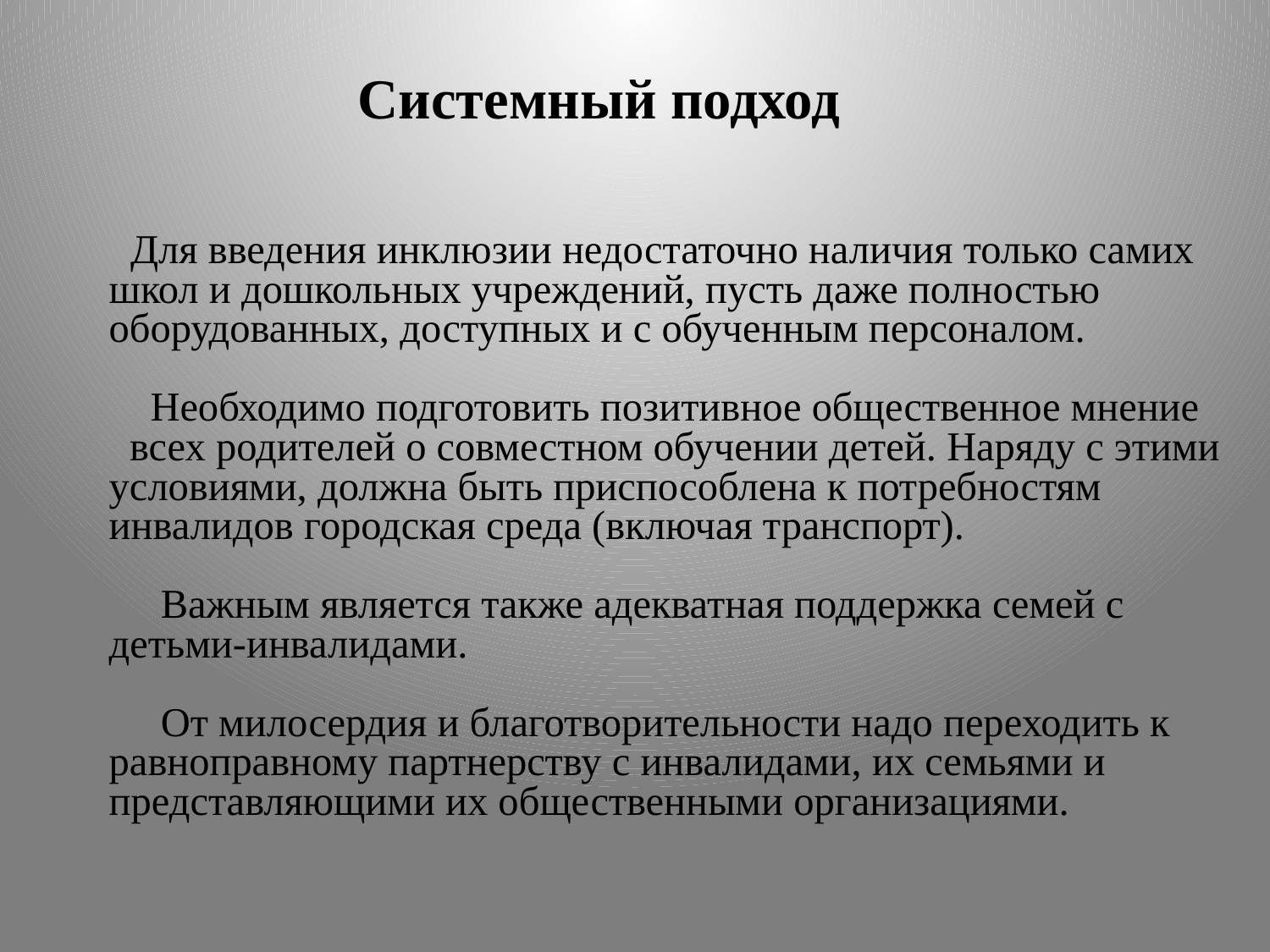

Системный подход
# Для введения инклюзии недостаточно наличия только самих школ и дошкольных учреждений, пусть даже полностью оборудованных, доступных и с обученным персоналом. Необходимо подготовить позитивное общественное мнение     всех родителей о совместном обучении детей. Наряду с этими условиями, должна быть приспособлена к потребностям инвалидов городская среда (включая транспорт). Важным является также адекватная поддержка семей с детьми-инвалидами. От милосердия и благотворительности надо переходить к равноправному партнерству с инвалидами, их семьями и представляющими их общественными организациями.